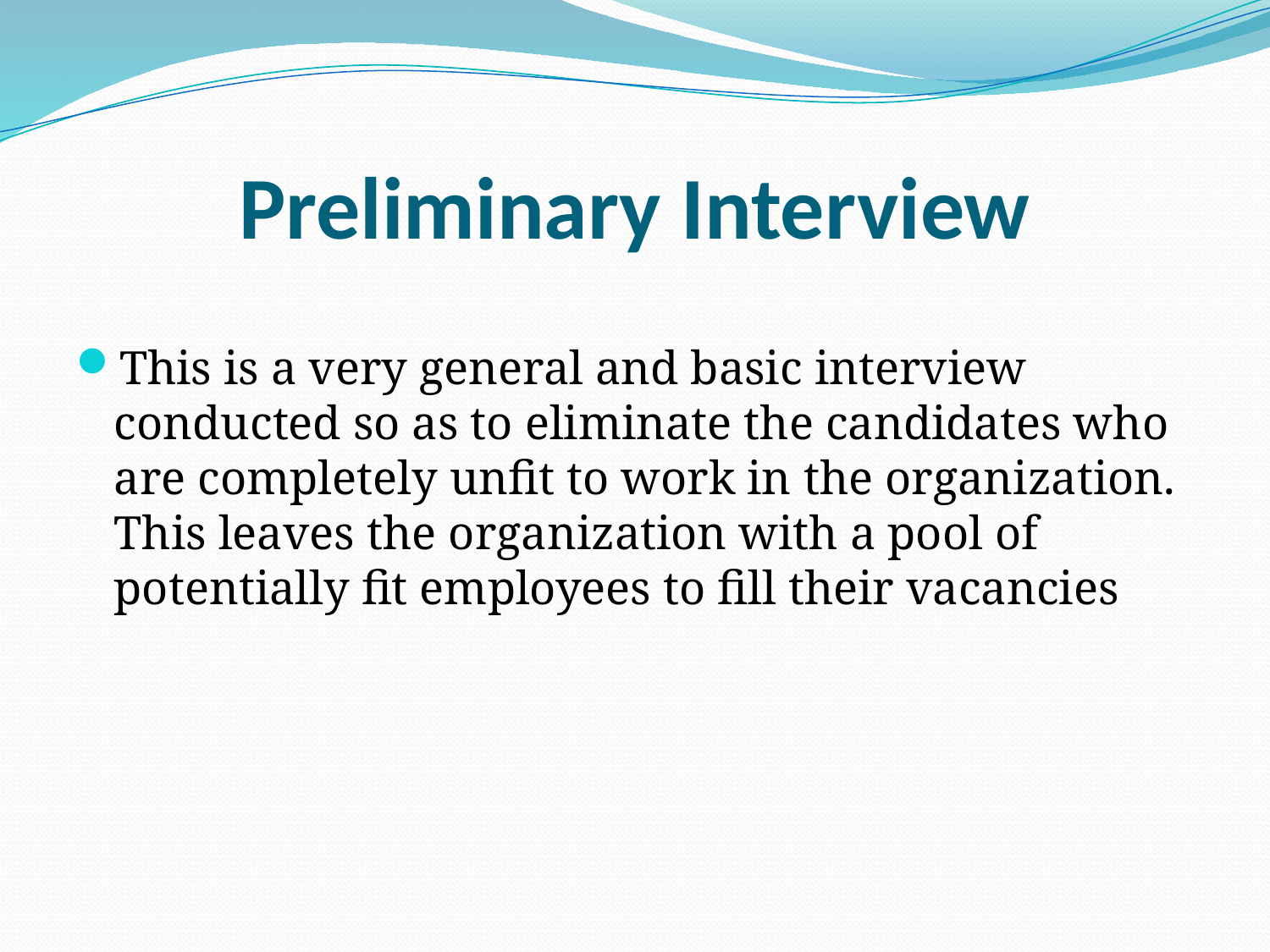

# Preliminary Interview

This is a very general and basic interview conducted so as to eliminate the candidates who are completely unfit to work in the organization. This leaves the organization with a pool of potentially fit employees to fill their vacancies